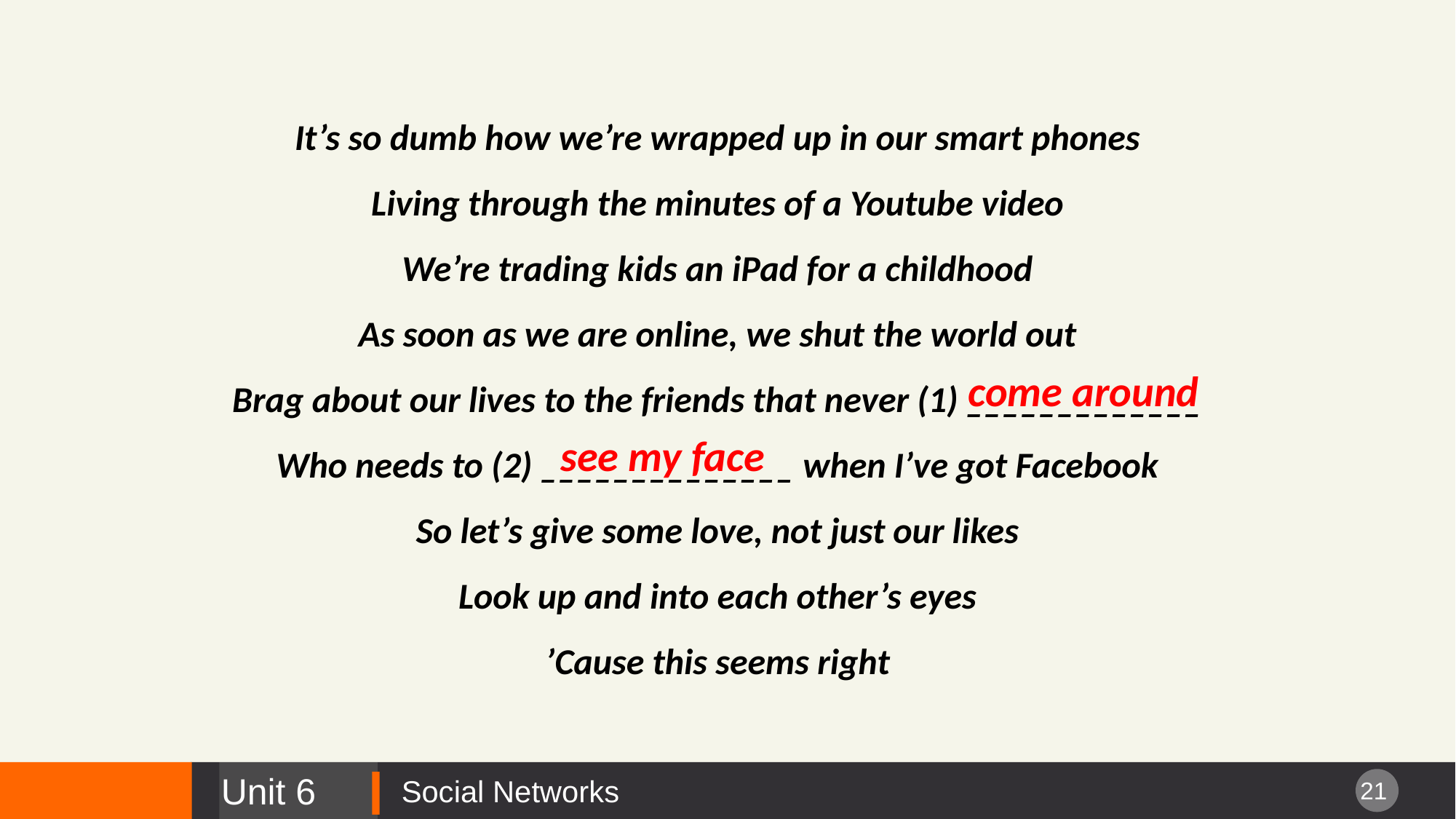

It’s so dumb how we’re wrapped up in our smart phones
Living through the minutes of a Youtube video
We’re trading kids an iPad for a childhood
As soon as we are online, we shut the world out
Brag about our lives to the friends that never (1) _____________
Who needs to (2) ______________ when I’ve got Facebook
So let’s give some love, not just our likes
Look up and into each other’s eyes
’Cause this seems right
come around
see my face